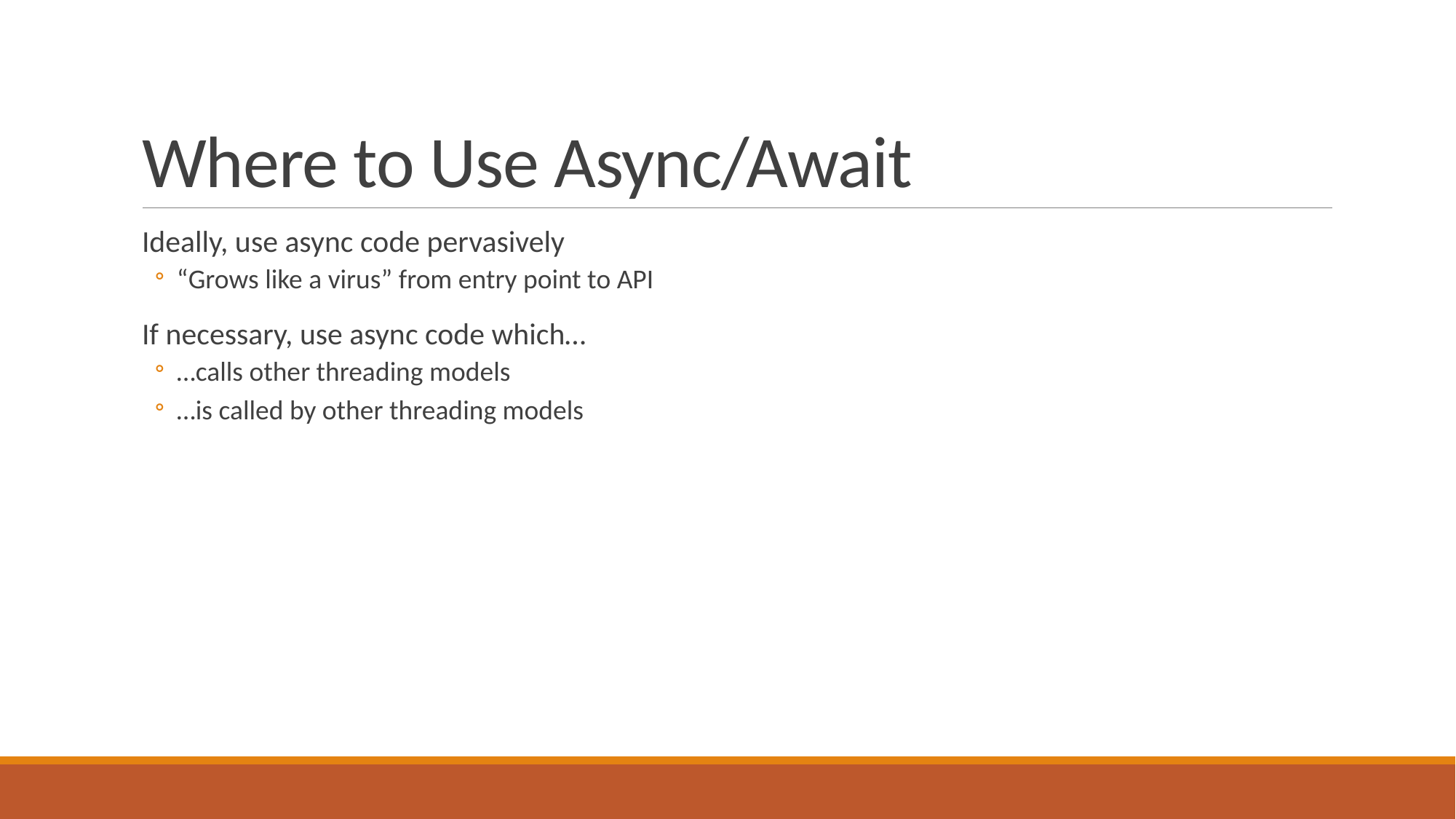

# Where to Use Async/Await
Ideally, use async code pervasively
“Grows like a virus” from entry point to API
If necessary, use async code which…
…calls other threading models
…is called by other threading models